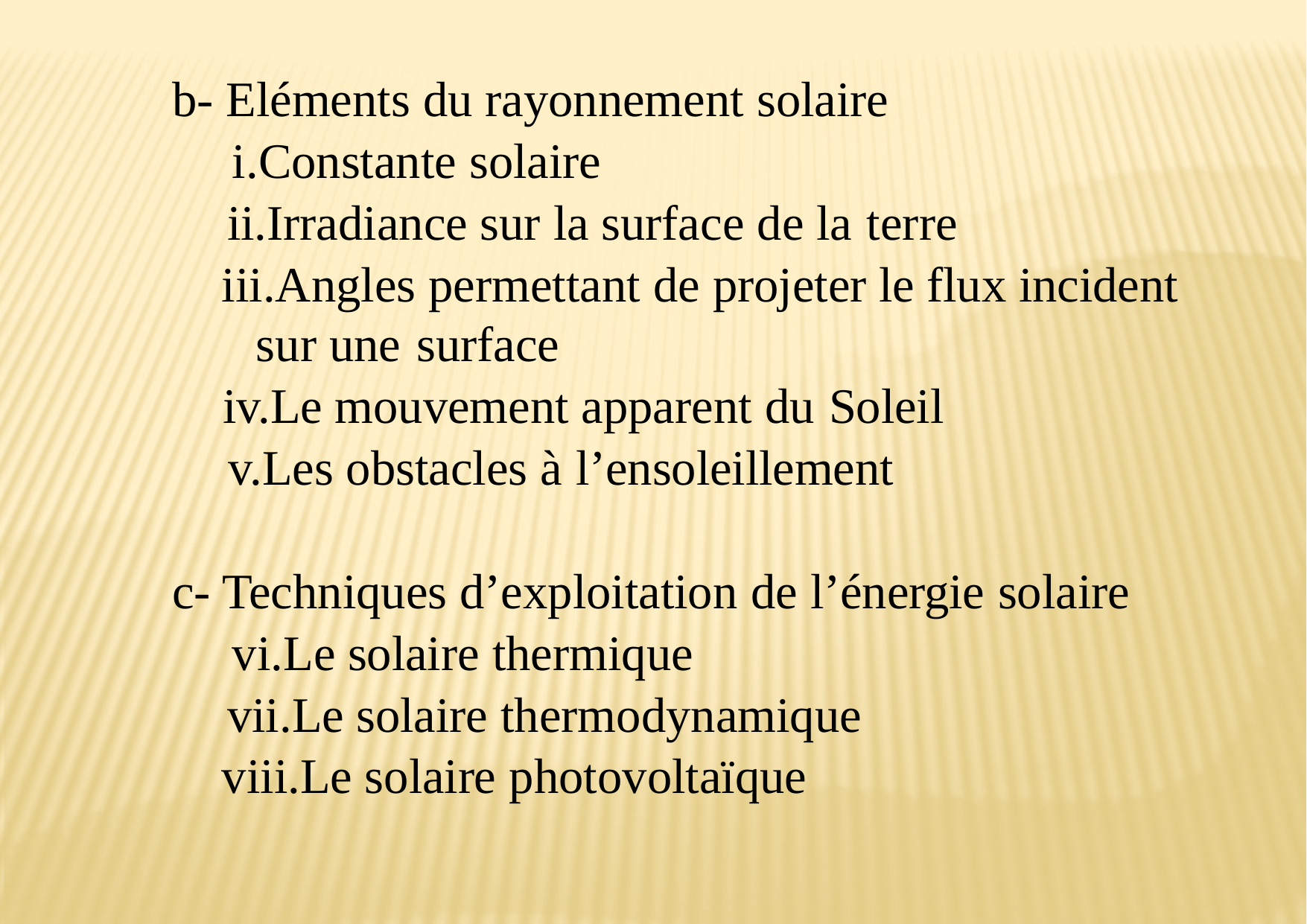

b- Eléments du rayonnement solaire
Constante solaire
Irradiance sur la surface de la terre
Angles permettant de projeter le flux incident sur une surface
Le mouvement apparent du Soleil
Les obstacles à l’ensoleillement

c- Techniques d’exploitation de l’énergie solaire
Le solaire thermique
Le solaire thermodynamique
Le solaire photovoltaïque